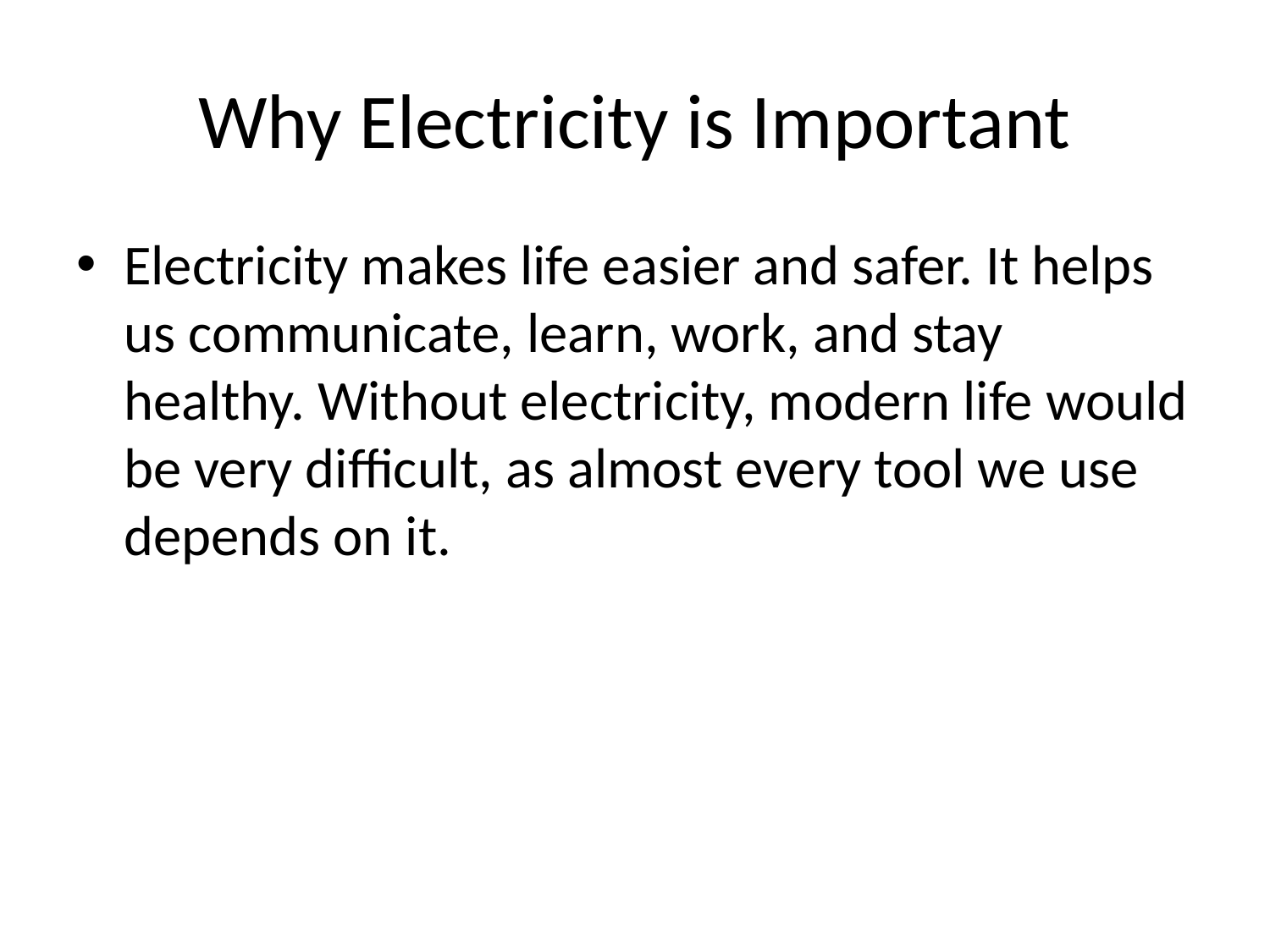

# Why Electricity is Important
Electricity makes life easier and safer. It helps us communicate, learn, work, and stay healthy. Without electricity, modern life would be very difficult, as almost every tool we use depends on it.